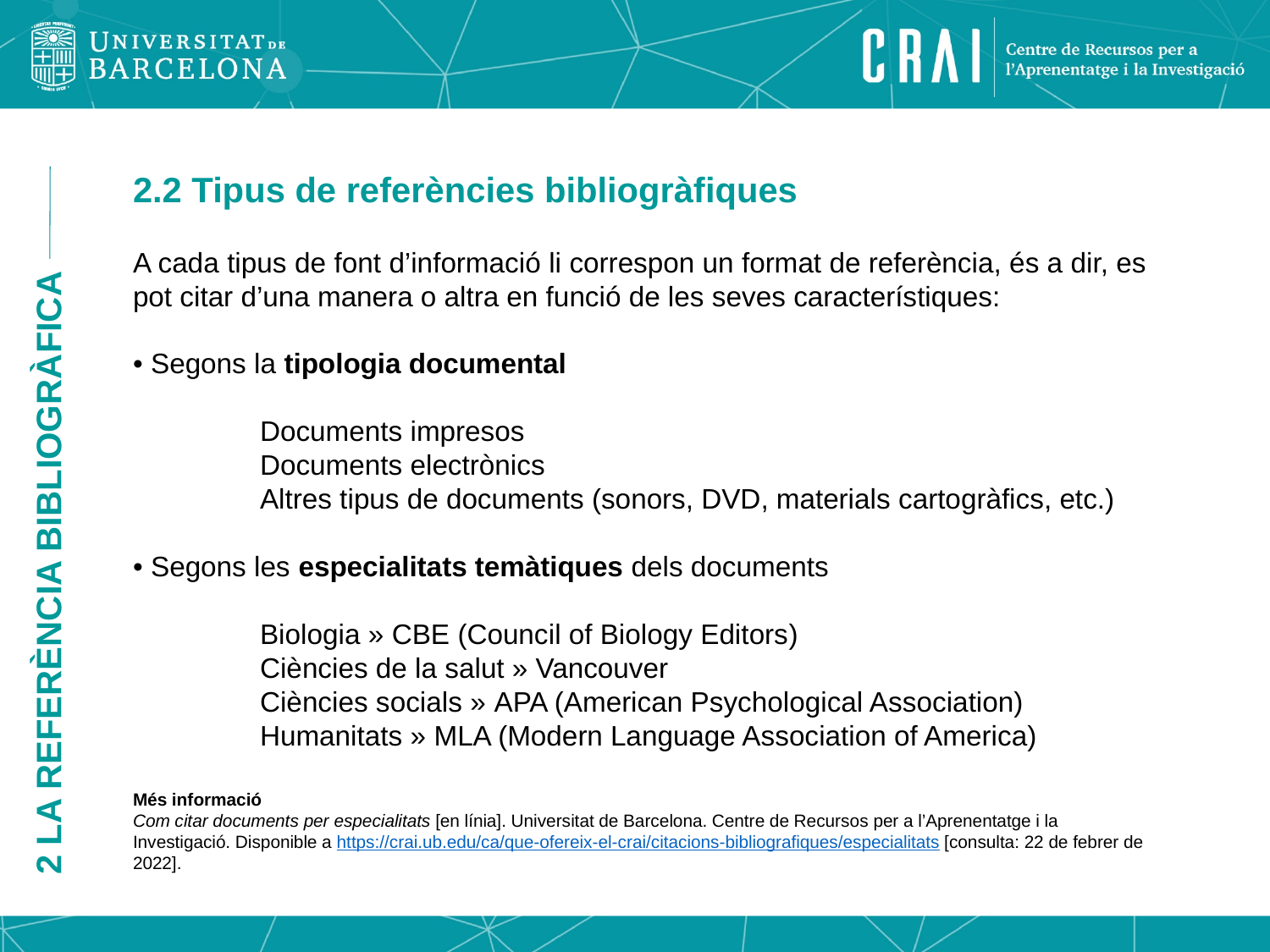

2.2 Tipus de referències bibliogràfiques

A cada tipus de font d’informació li correspon un format de referència, és a dir, es pot citar d’una manera o altra en funció de les seves característiques:

• Segons la tipologia documental

	Documents impresos
	Documents electrònics
	Altres tipus de documents (sonors, DVD, materials cartogràfics, etc.)

• Segons les especialitats temàtiques dels documents

	Biologia » CBE (Council of Biology Editors)
	Ciències de la salut » Vancouver
	Ciències socials » APA (American Psychological Association)
	Humanitats » MLA (Modern Language Association of America)

Més informació
Com citar documents per especialitats [en línia]. Universitat de Barcelona. Centre de Recursos per a l’Aprenentatge i la Investigació. Disponible a https://crai.ub.edu/ca/que-ofereix-el-crai/citacions-bibliografiques/especialitats [consulta: 22 de febrer de 2022].
2 LA REFERÈNCIA BIBLIOGRÀFICA